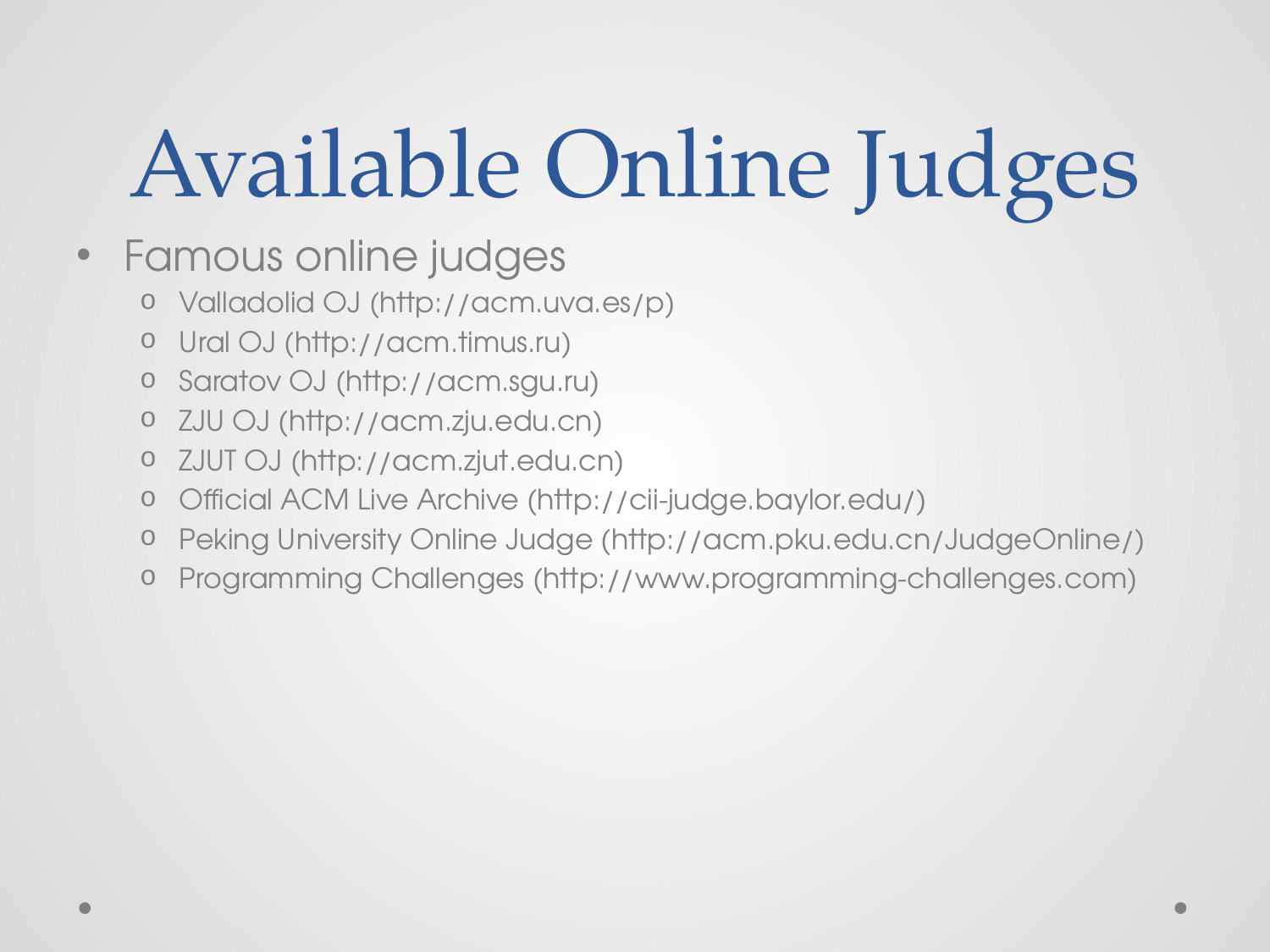

# Available Online Judges
Famous online judges
Valladolid OJ (http://acm.uva.es/p)
Ural OJ (http://acm.timus.ru)
Saratov OJ (http://acm.sgu.ru)
ZJU OJ (http://acm.zju.edu.cn)
ZJUT OJ (http://acm.zjut.edu.cn)
Official ACM Live Archive (http://cii-judge.baylor.edu/)
Peking University Online Judge (http://acm.pku.edu.cn/JudgeOnline/)
Programming Challenges (http://www.programming-challenges.com)